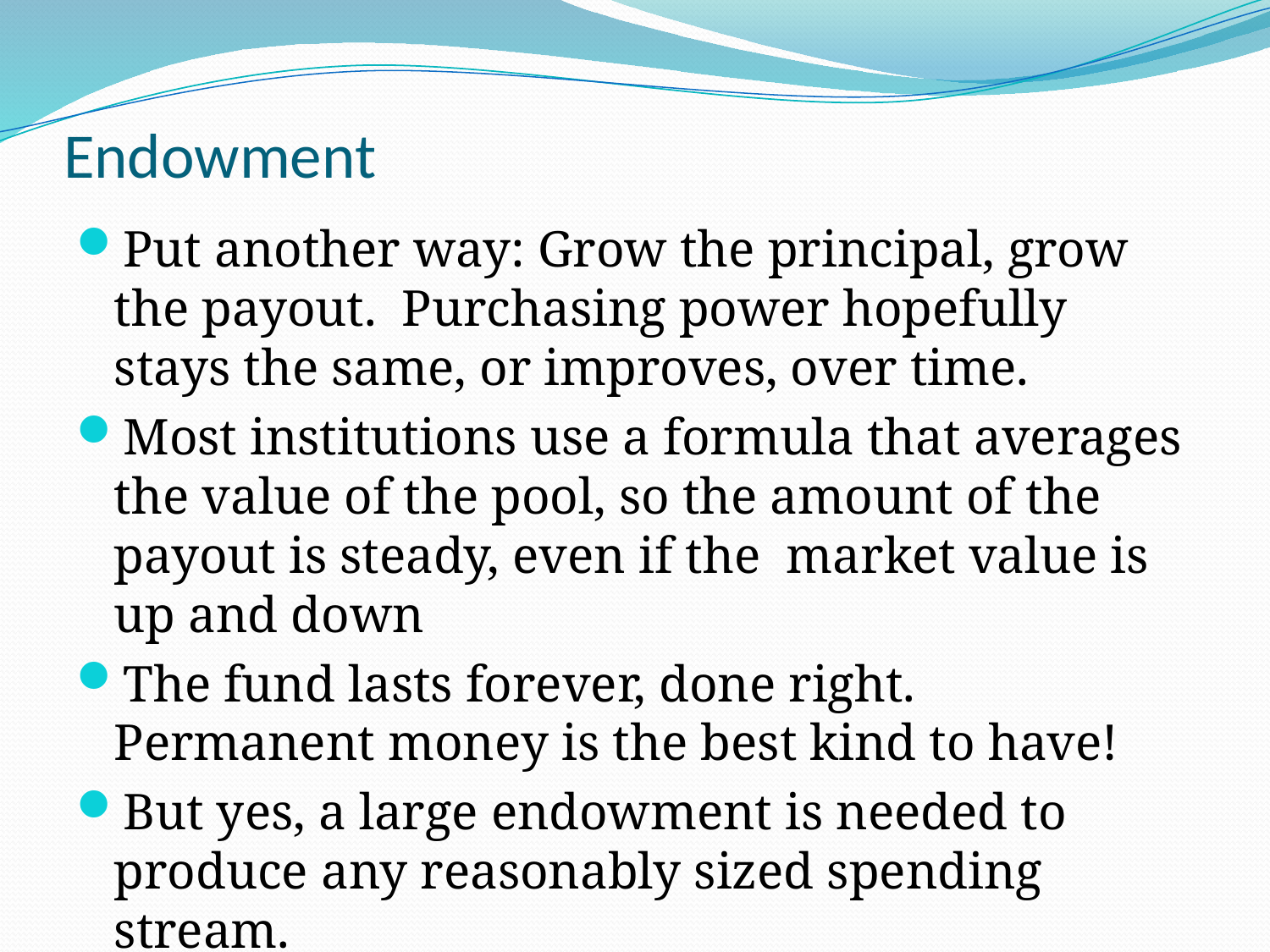

# Endowment
Put another way: Grow the principal, grow the payout.  Purchasing power hopefully stays the same, or improves, over time.
Most institutions use a formula that averages the value of the pool, so the amount of the payout is steady, even if the  market value is up and down
The fund lasts forever, done right.  Permanent money is the best kind to have!
But yes, a large endowment is needed to produce any reasonably sized spending stream.